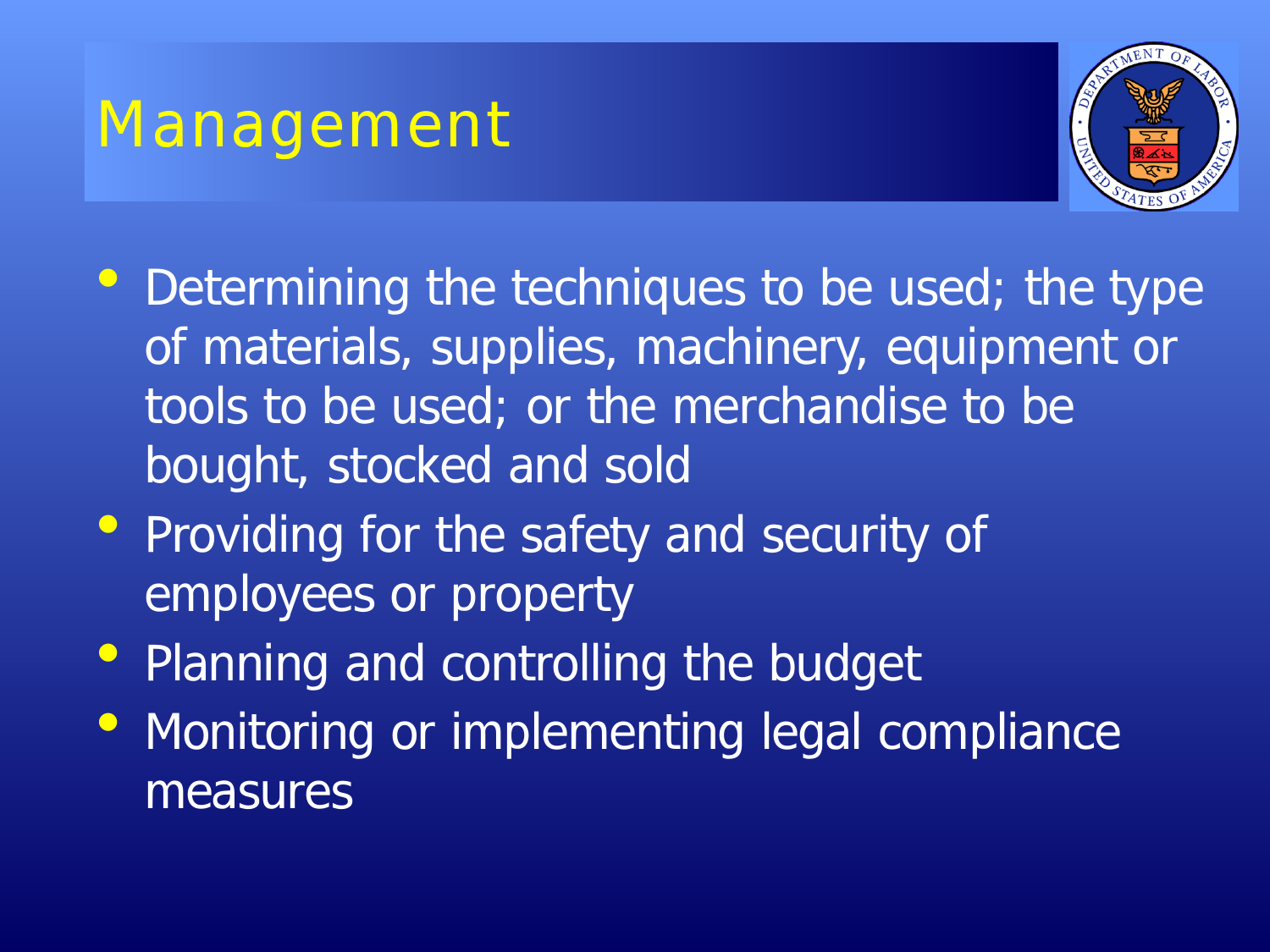

# Management
Determining the techniques to be used; the type of materials, supplies, machinery, equipment or tools to be used; or the merchandise to be bought, stocked and sold
Providing for the safety and security of employees or property
Planning and controlling the budget
Monitoring or implementing legal compliance measures